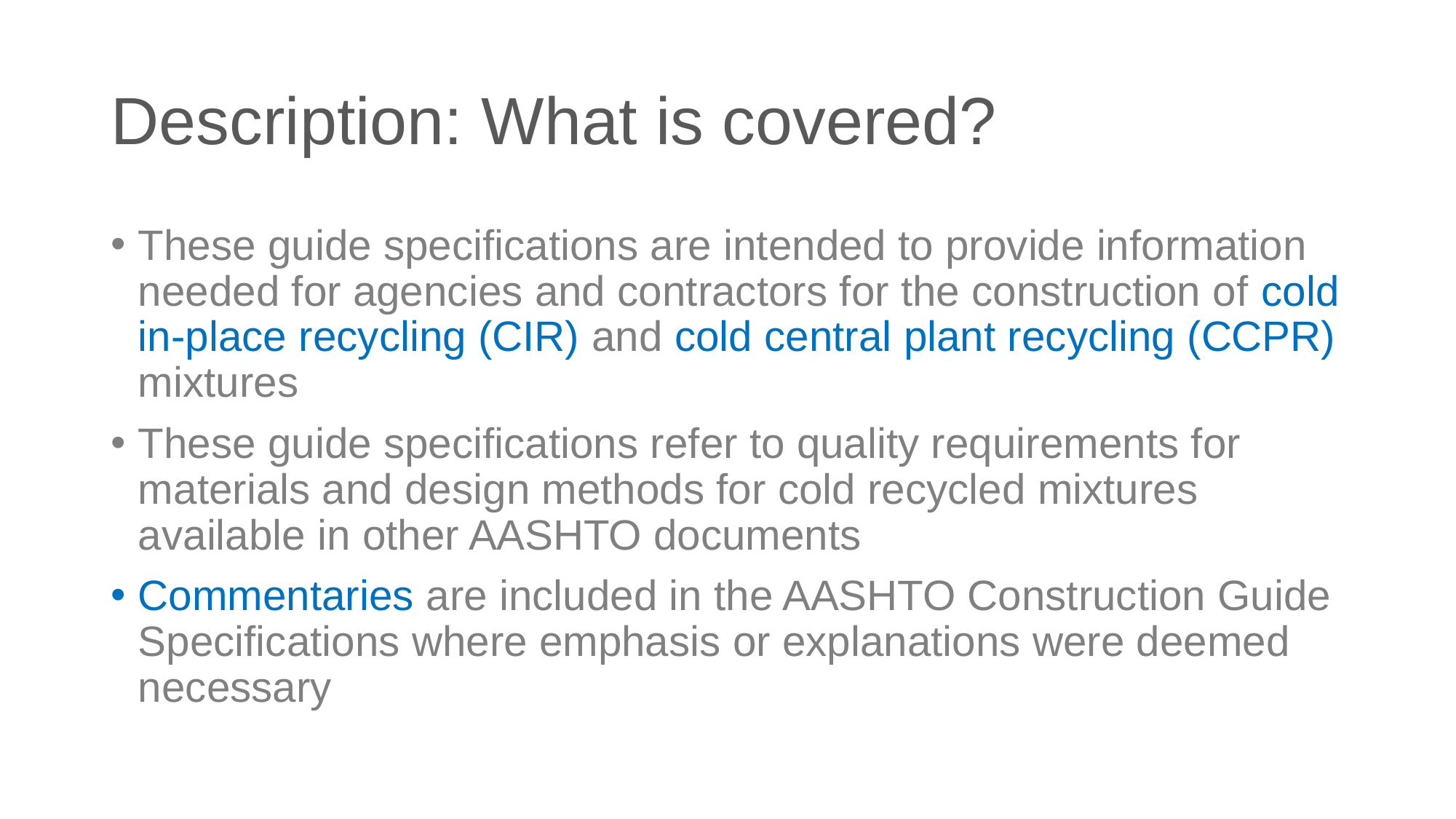

# Description: What is covered?
These guide specifications are intended to provide information needed for agencies and contractors for the construction of cold in-place recycling (CIR) and cold central plant recycling (CCPR) mixtures
These guide specifications refer to quality requirements for materials and design methods for cold recycled mixtures available in other AASHTO documents
Commentaries are included in the AASHTO Construction Guide Specifications where emphasis or explanations were deemed necessary